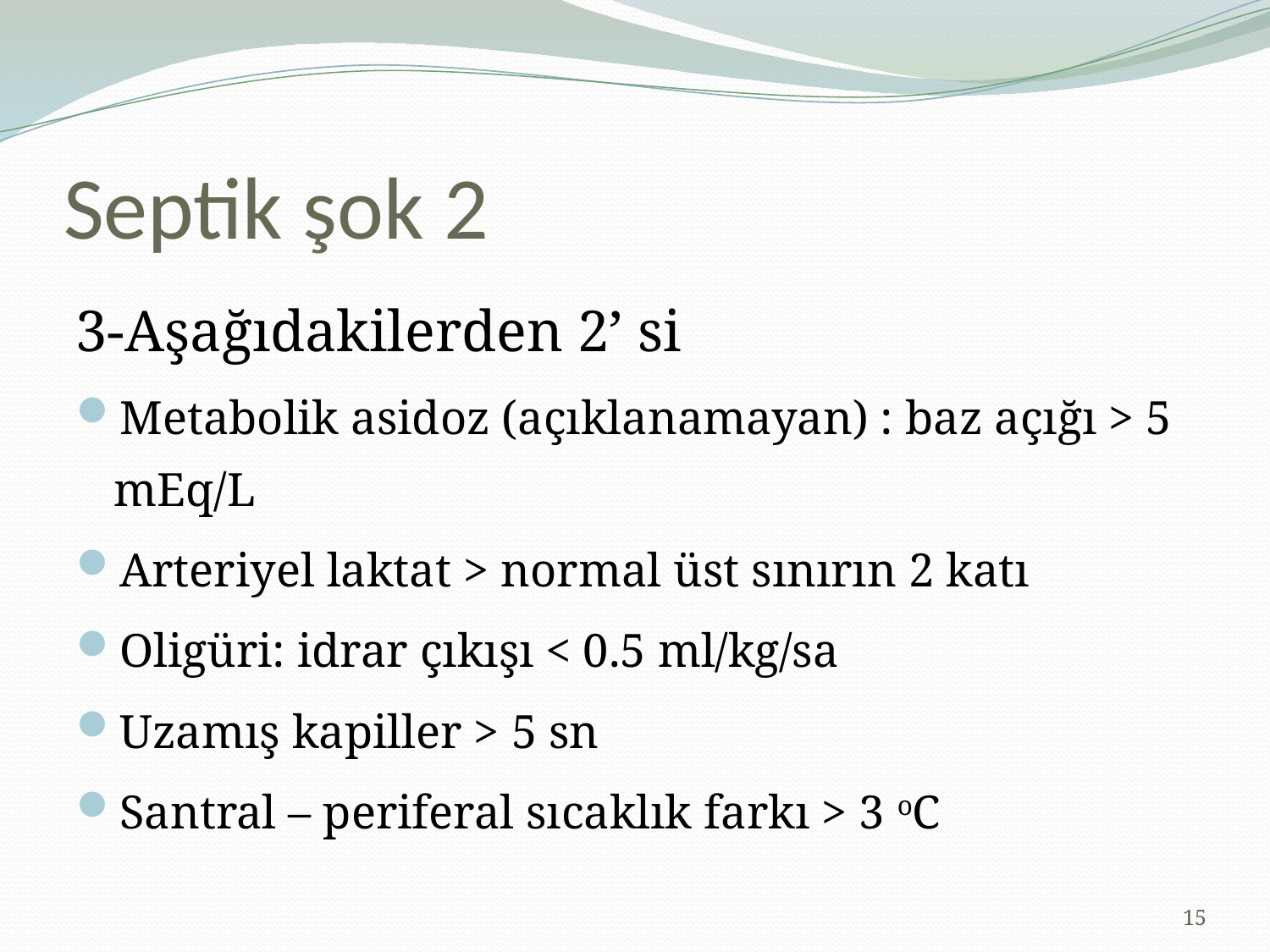

# Septik şok 2
3-Aşağıdakilerden 2’ si
Metabolik asidoz (açıklanamayan) : baz açığı > 5 mEq/L
Arteriyel laktat > normal üst sınırın 2 katı
Oligüri: idrar çıkışı < 0.5 ml/kg/sa
Uzamış kapiller > 5 sn
Santral – periferal sıcaklık farkı > 3 oC

15